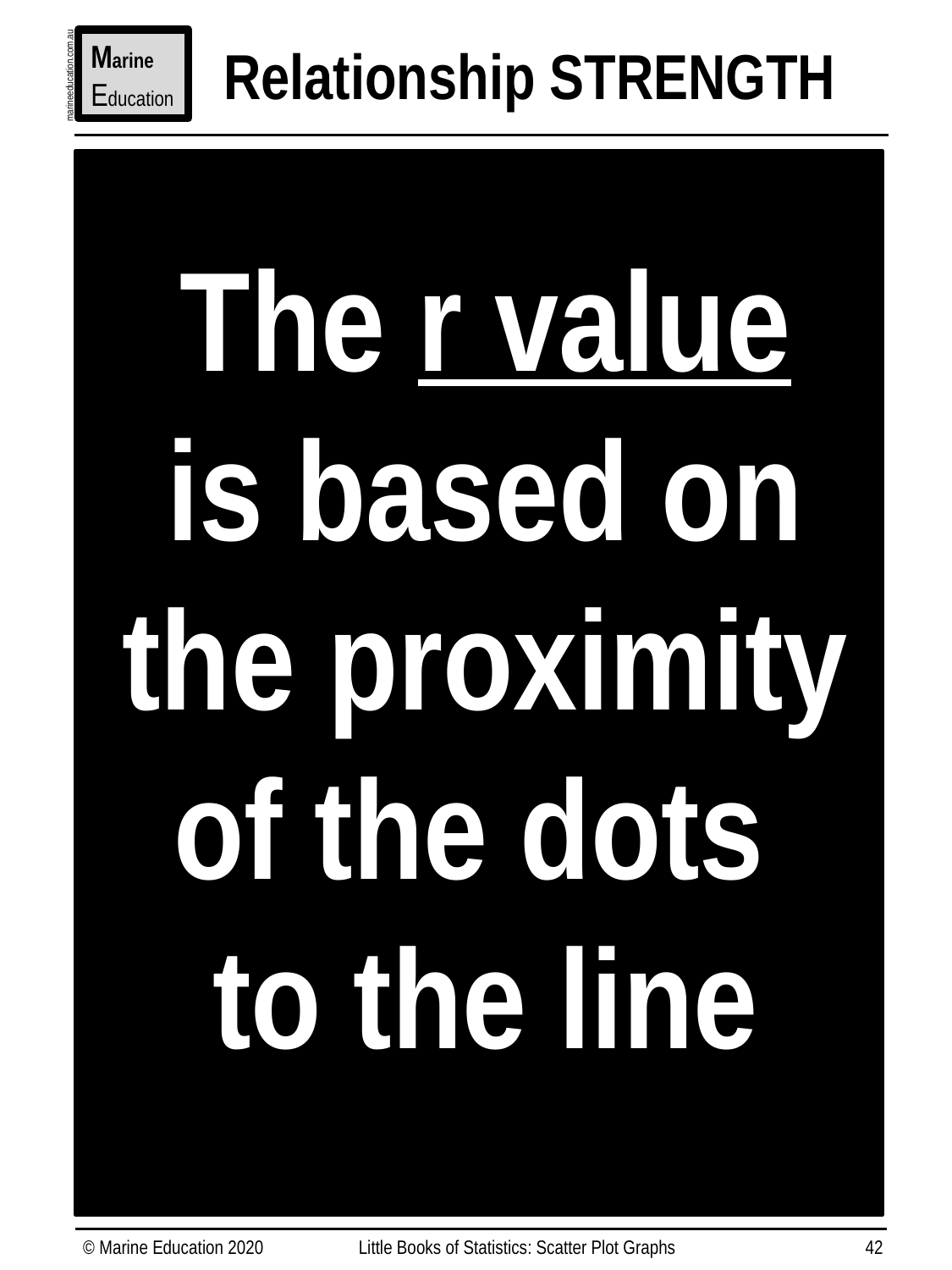

Marine
Education
Relationship STRENGTH
marineeducation.com.au

The r value
is based on the proximity of the dots
to the line
© Marine Education 2020
Little Books of Statistics: Scatter Plot Graphs
42